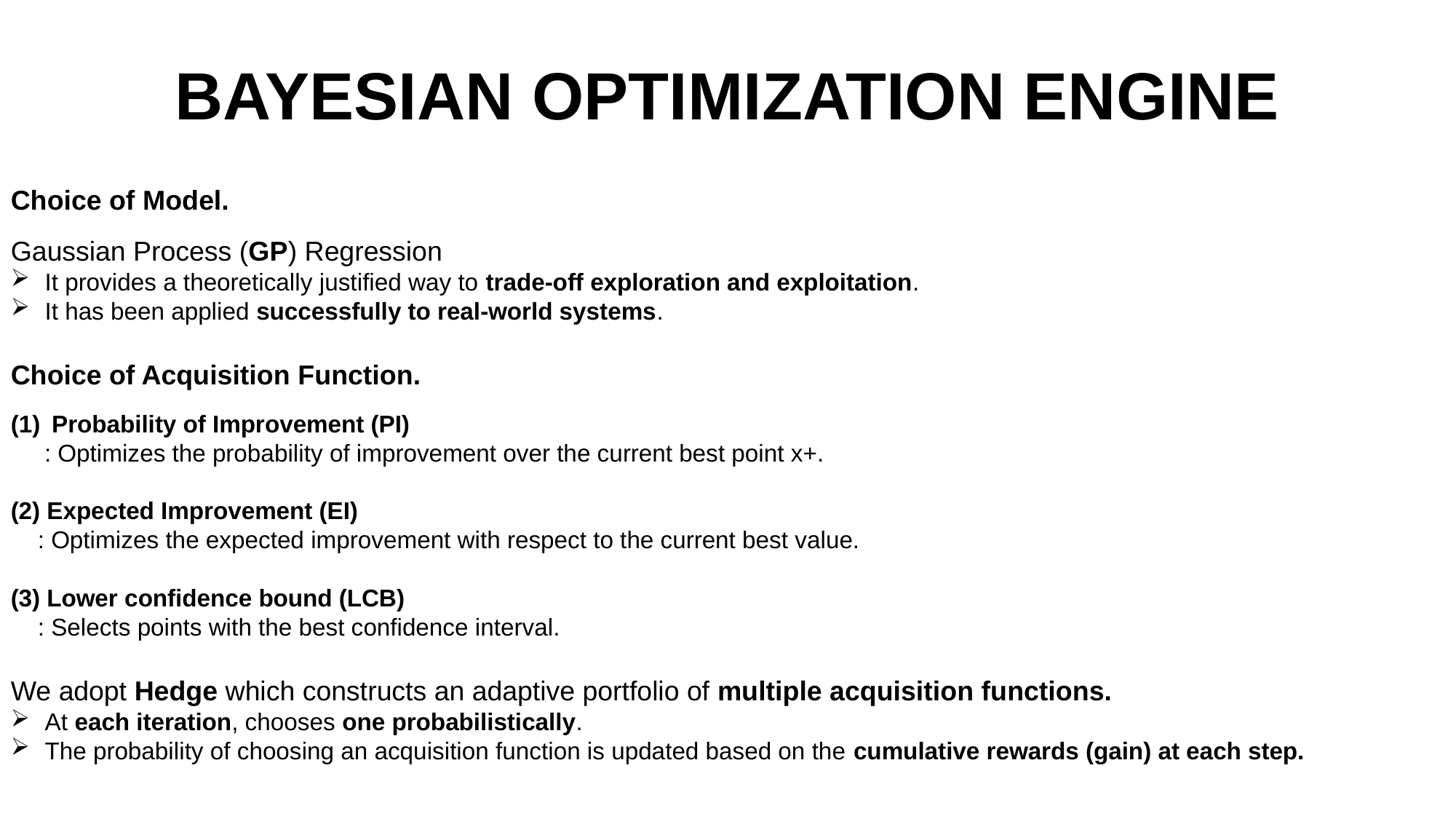

# BAYESIAN OPTIMIZATION ENGINE
Choice of Model.

Gaussian Process (GP) Regression
It provides a theoretically justified way to trade-off exploration and exploitation.
It has been applied successfully to real-world systems.

Choice of Acquisition Function.

Probability of Improvement (PI)
     : Optimizes the probability of improvement over the current best point x+.

(2) Expected Improvement (EI)
    : Optimizes the expected improvement with respect to the current best value.

(3) Lower confidence bound (LCB)
    : Selects points with the best confidence interval.

We adopt Hedge which constructs an adaptive portfolio of multiple acquisition functions.
At each iteration, chooses one probabilistically.
The probability of choosing an acquisition function is updated based on the cumulative rewards (gain) at each step.